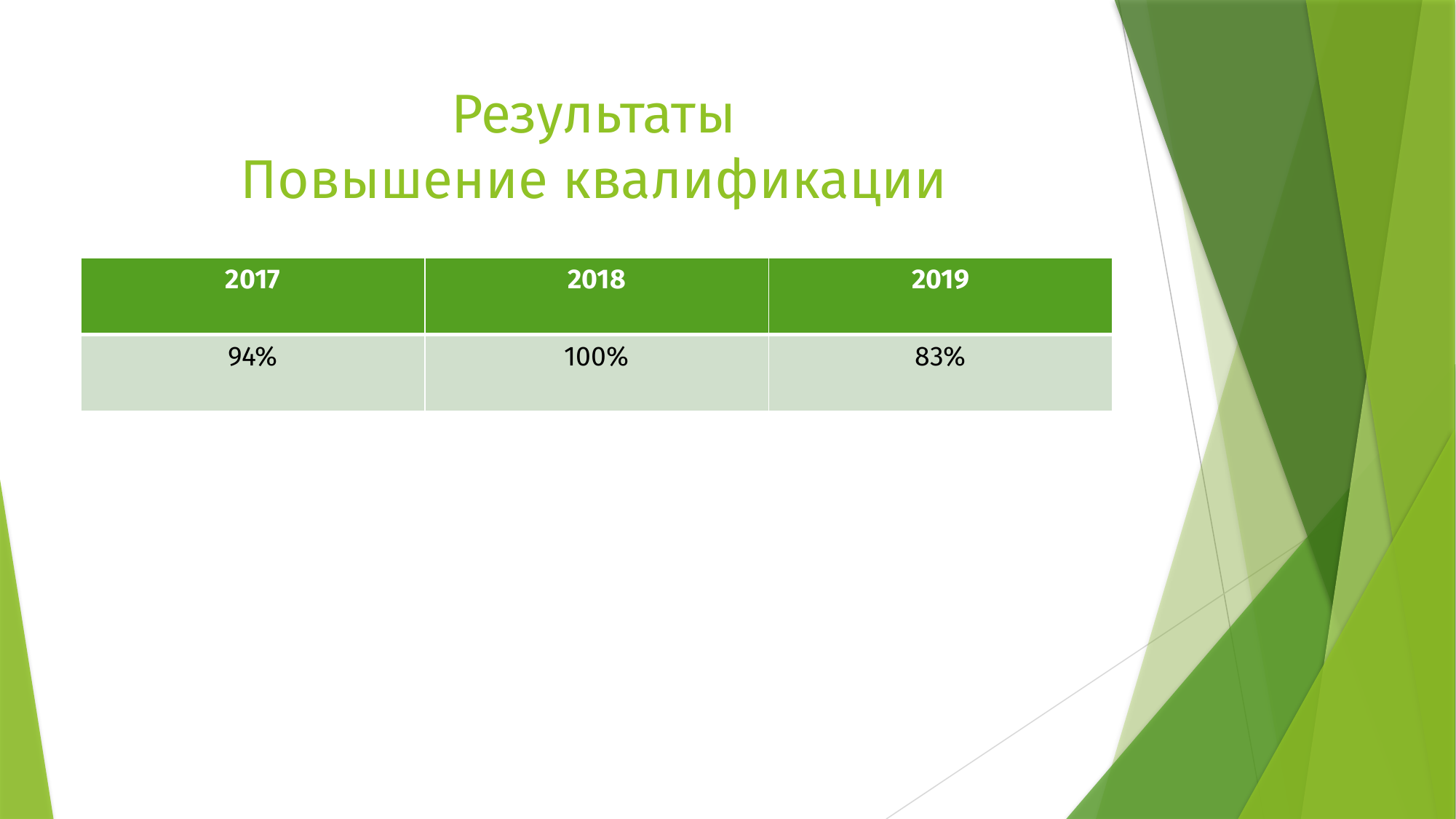

# Результаты Повышение квалификации
| 2017 | 2018 | 2019 |
| --- | --- | --- |
| 94% | 100% | 83% |